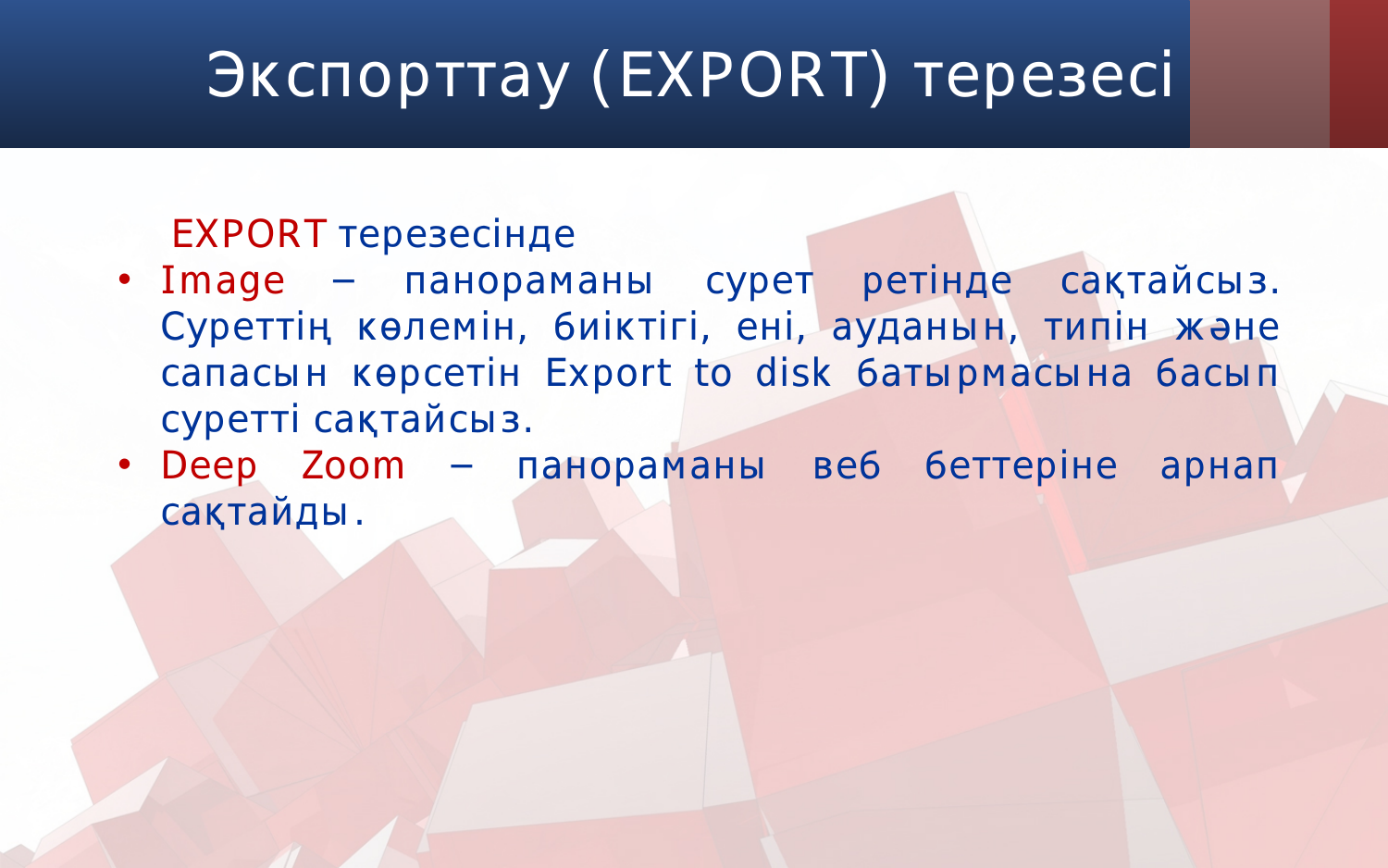

# Экспорттау (EXPORT) терезесі
EXPORT терезесінде
Image – панораманы сурет ретінде сақтайсыз. Суреттің көлемін, биіктігі, ені, ауданын, типін және сапасын көрсетін Export to disk батырмасына басып суретті сақтайсыз.
Deep Zoom – панораманы веб беттеріне арнап сақтайды.